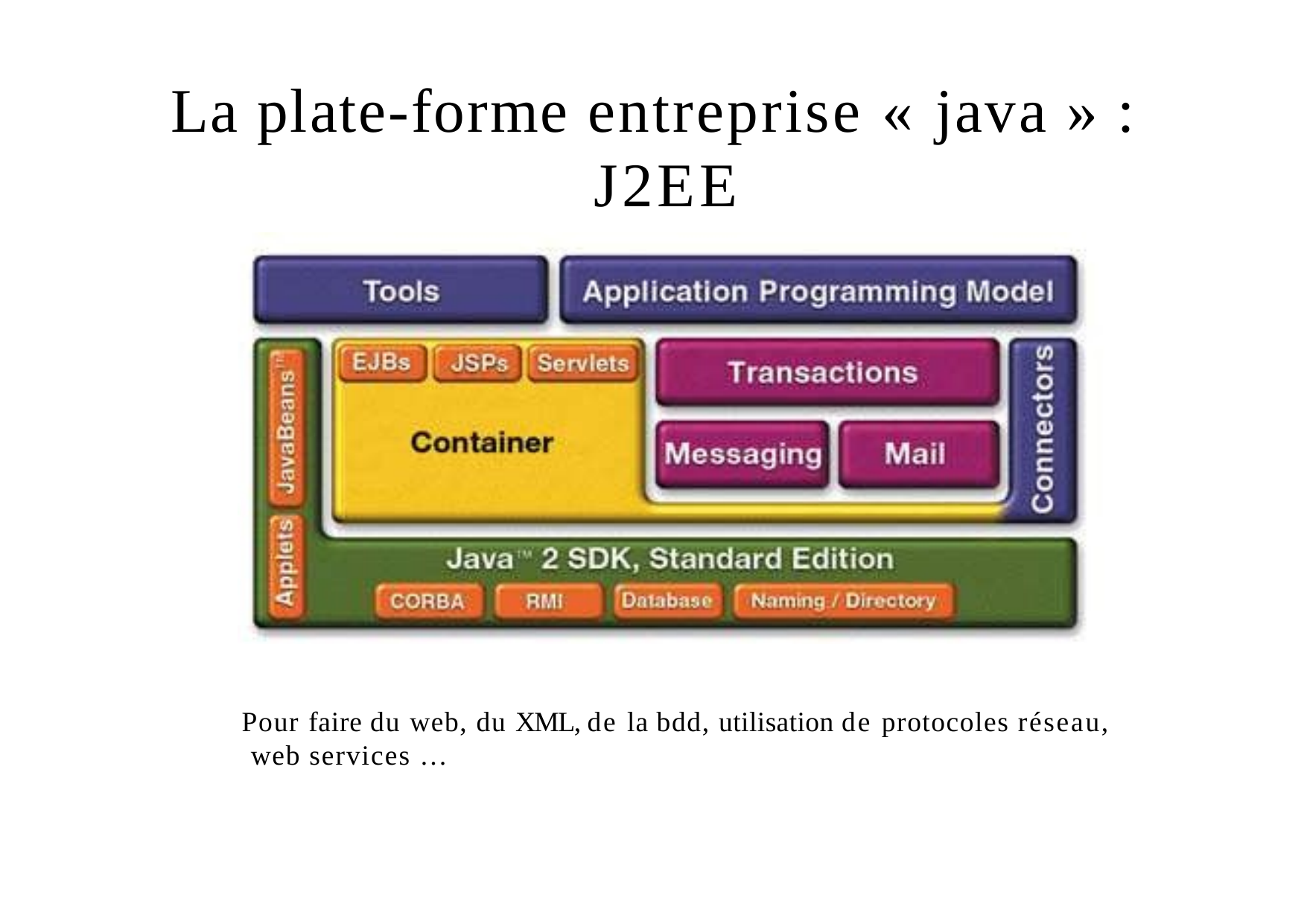

# La plate-forme entreprise « java » :  J2EE

Pour faire du web, du XML, de la bdd, utilisation de protocoles réseau,  web services …